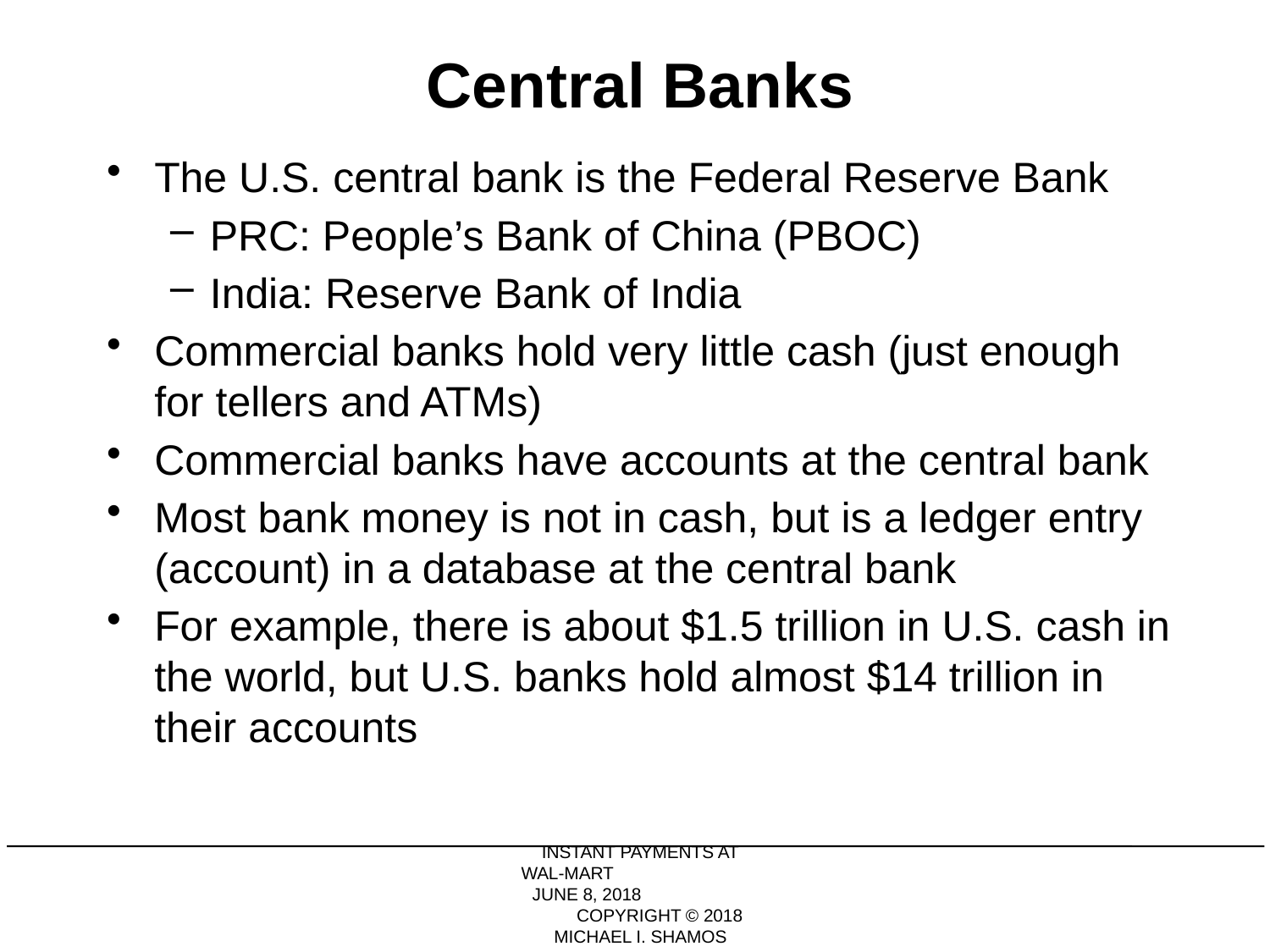

# Central Banks
The U.S. central bank is the Federal Reserve Bank
PRC: People’s Bank of China (PBOC)
India: Reserve Bank of India
Commercial banks hold very little cash (just enough for tellers and ATMs)
Commercial banks have accounts at the central bank
Most bank money is not in cash, but is a ledger entry (account) in a database at the central bank
For example, there is about $1.5 trillion in U.S. cash in the world, but U.S. banks hold almost $14 trillion in their accounts
INSTANT PAYMENTS AT WAL-MART                                 JUNE 8, 2018                                 COPYRIGHT © 2018 MICHAEL I. SHAMOS